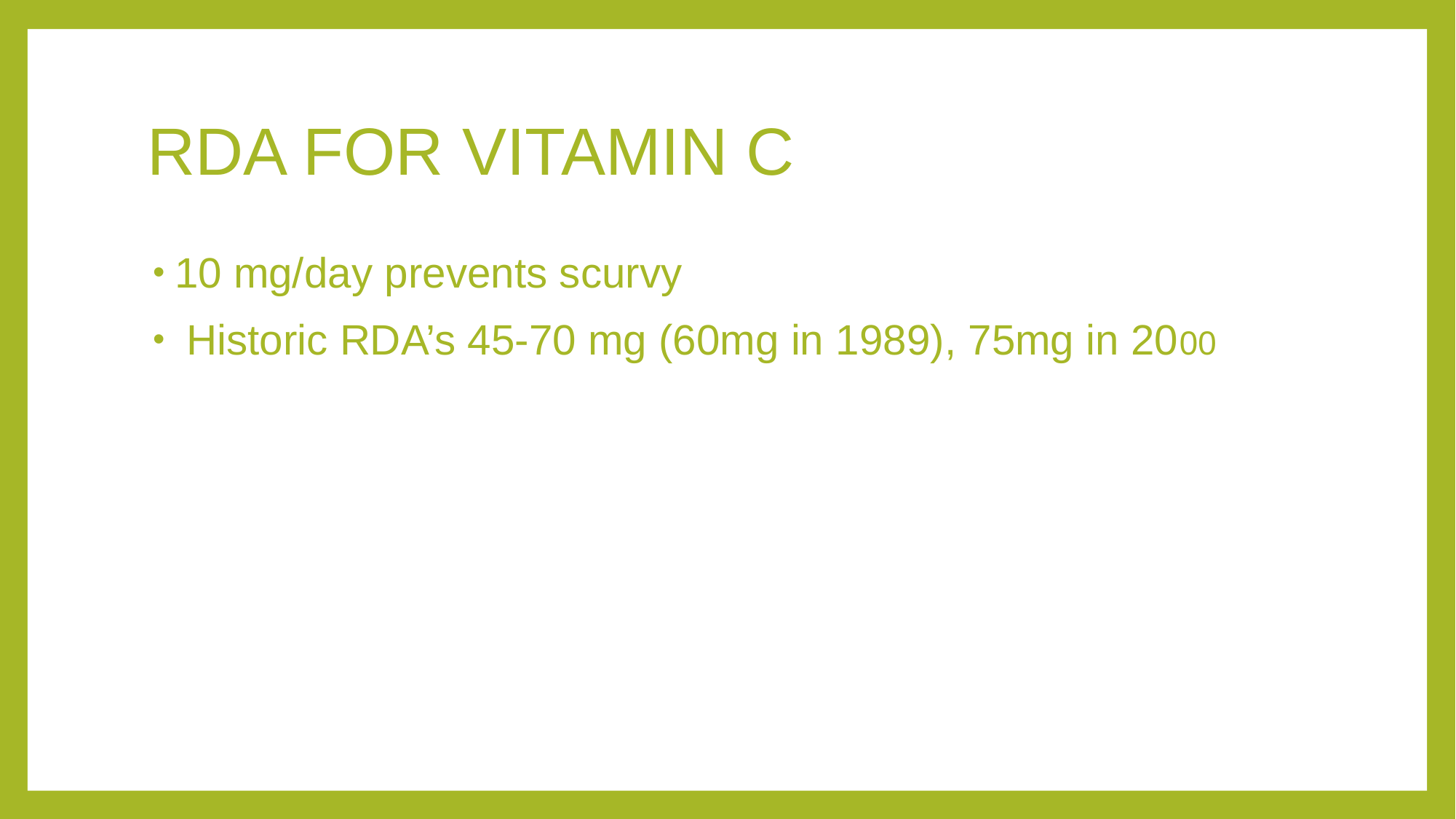

# RDA FOR VITAMIN C
10 mg/day prevents scurvy
 Historic RDA’s 45-70 mg (60mg in 1989), 75mg in 2000